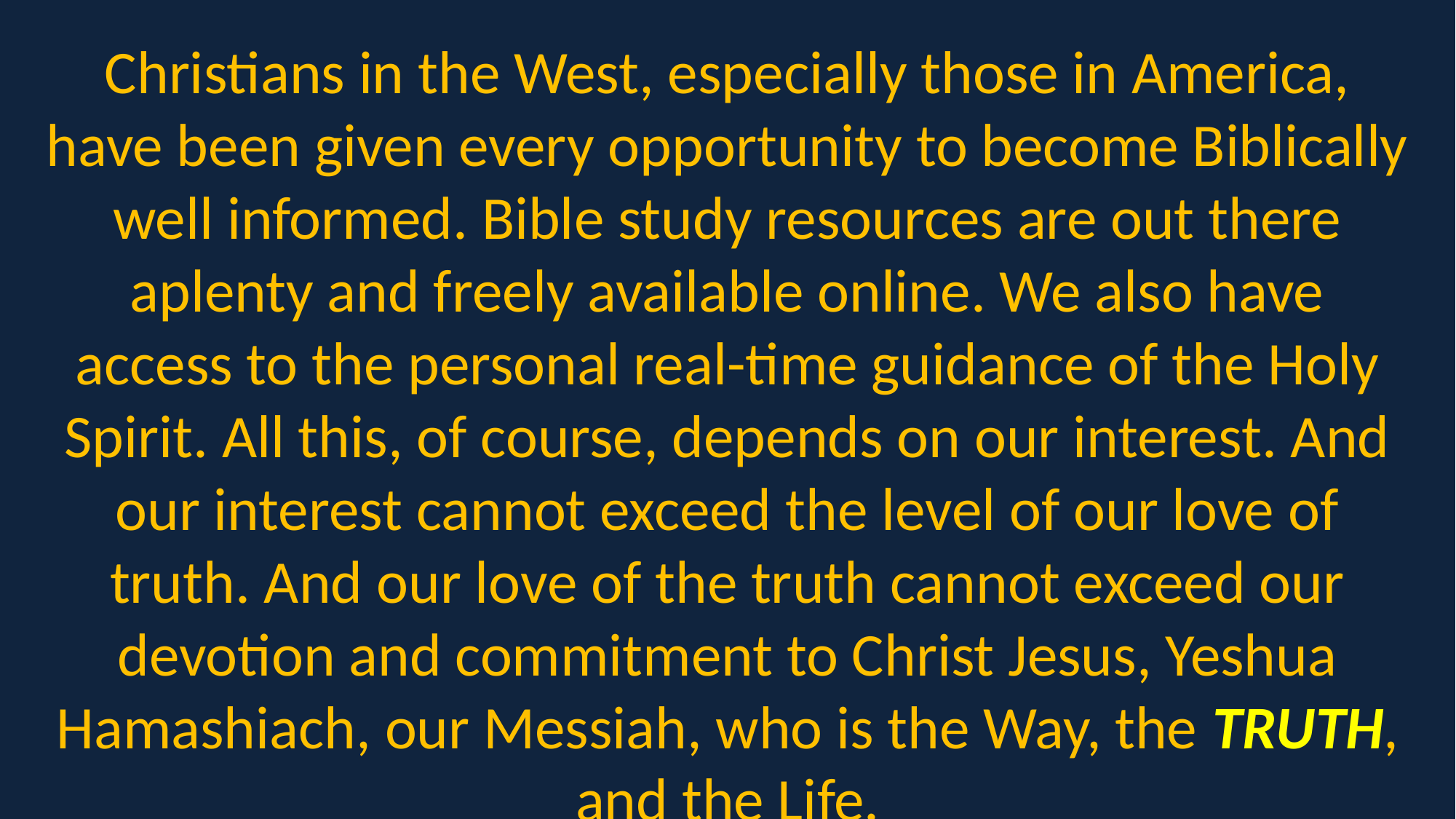

Christians in the West, especially those in America, have been given every opportunity to become Biblically well informed. Bible study resources are out there aplenty and freely available online. We also have access to the personal real-time guidance of the Holy Spirit. All this, of course, depends on our interest. And our interest cannot exceed the level of our love of truth. And our love of the truth cannot exceed our devotion and commitment to Christ Jesus, Yeshua Hamashiach, our Messiah, who is the Way, the TRUTH, and the Life.